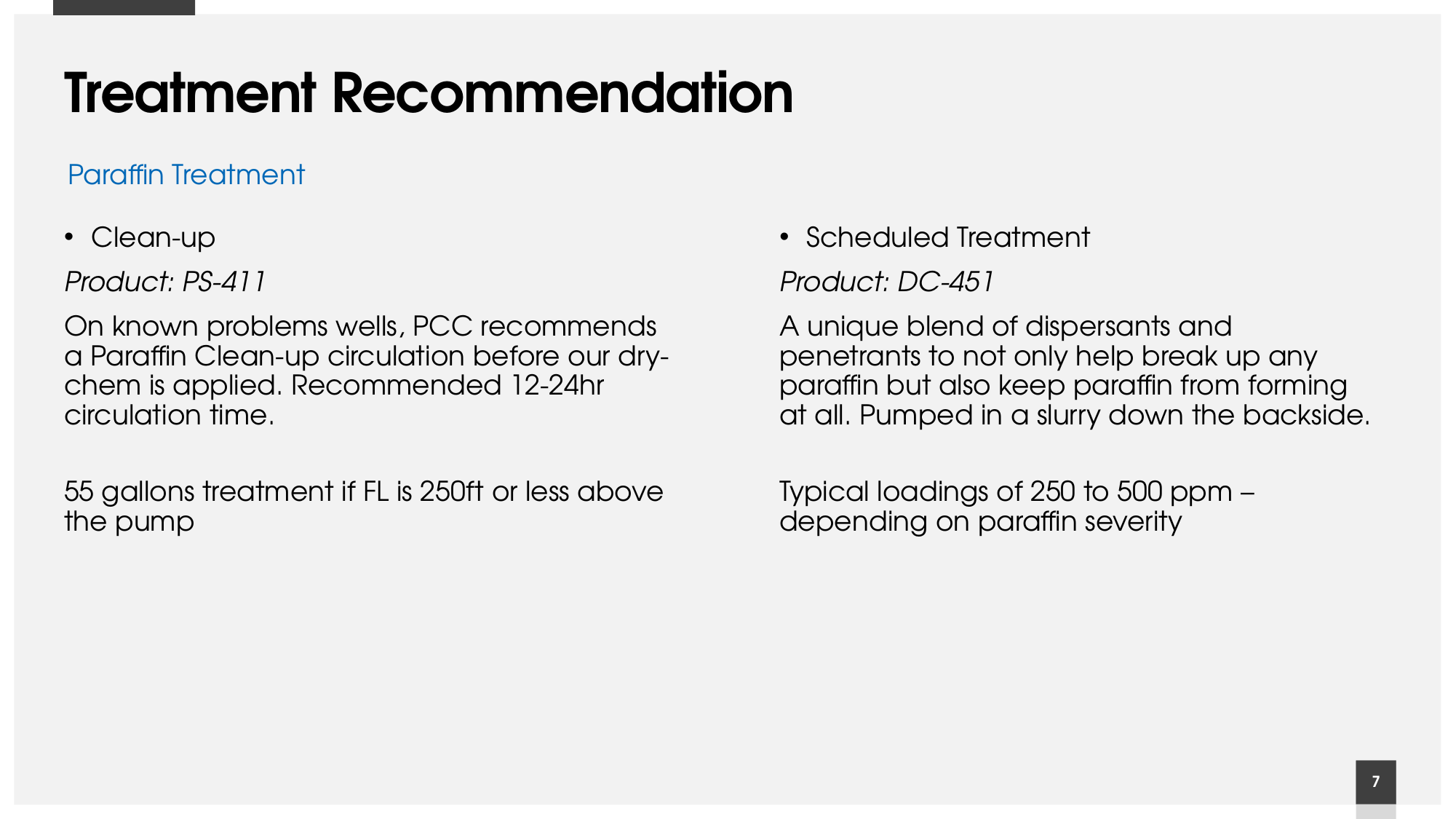

# Treatment Recommendation
Paraffin Treatment
Clean-up
Product: PS-411
On known problems wells, PCC recommends a Paraffin Clean-up circulation before our dry-chem is applied. Recommended 12-24hr circulation time.

55 gallons treatment if FL is 250ft or less above the pump

Scheduled Treatment
Product: DC-451
A unique blend of dispersants and penetrants to not only help break up any paraffin but also keep paraffin from forming at all. Pumped in a slurry down the backside.

Typical loadings of 250 to 500 ppm – depending on paraffin severity